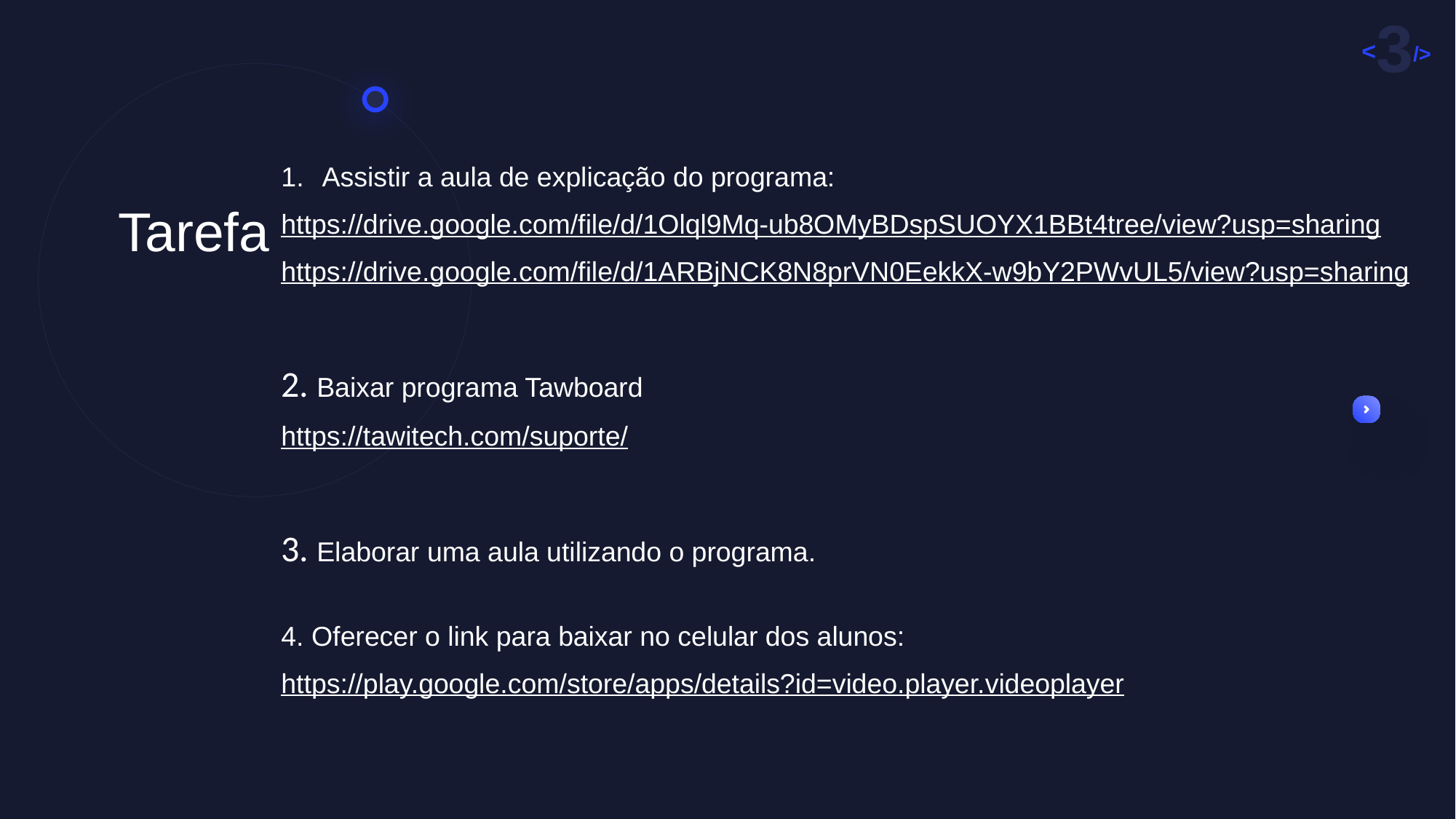

Assistir a aula de explicação do programa:
https://drive.google.com/file/d/1Olql9Mq-ub8OMyBDspSUOYX1BBt4tree/view?usp=sharing
https://drive.google.com/file/d/1ARBjNCK8N8prVN0EekkX-w9bY2PWvUL5/view?usp=sharing

2. Baixar programa Tawboard
https://tawitech.com/suporte/

3. Elaborar uma aula utilizando o programa.

4. Oferecer o link para baixar no celular dos alunos:
https://play.google.com/store/apps/details?id=video.player.videoplayer
Tarefa